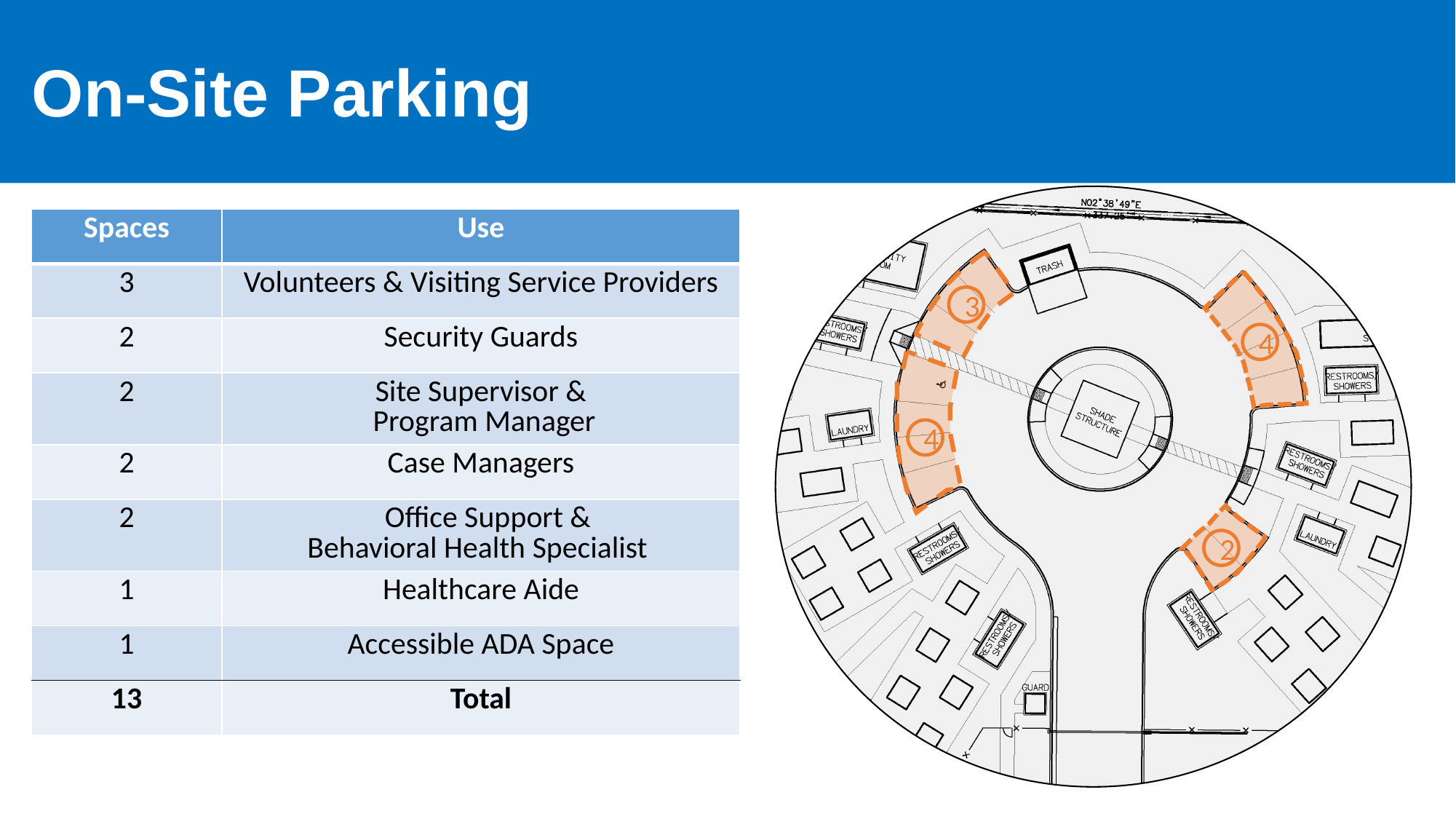

# On-Site Parking

| Spaces | Use |
| --- | --- |
| 3 | Volunteers & Visiting Service Providers |
| 2 | Security Guards |
| 2 | Site Supervisor & Program Manager |
| 2 | Case Managers |
| 2 | Office Support & Behavioral Health Specialist |
| 1 | Healthcare Aide |
| 1 | Accessible ADA Space |
| 13 | Total |

3

4

4

2